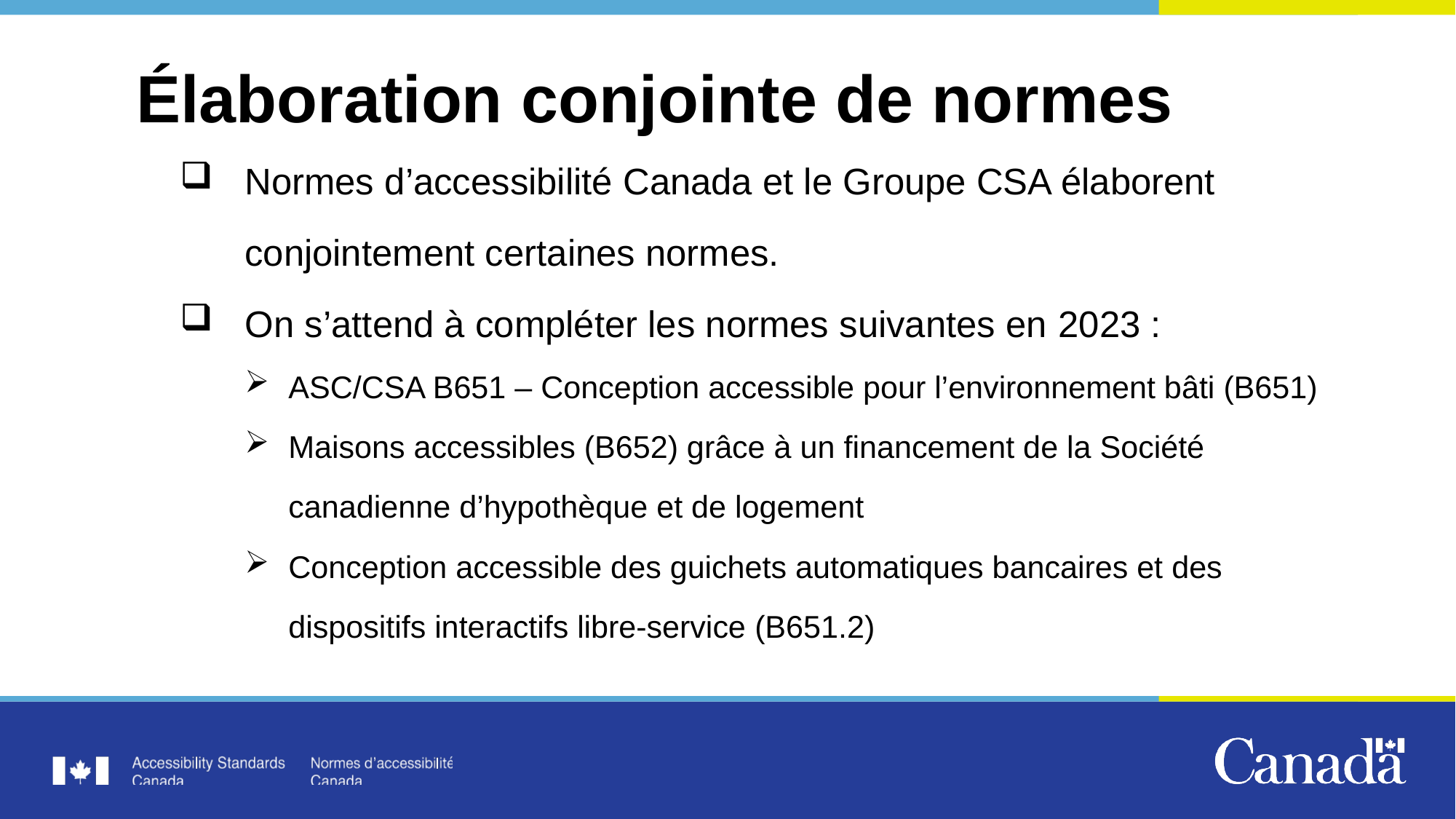

# Élaboration conjointe de normes
Normes d’accessibilité Canada et le Groupe CSA élaborent conjointement certaines normes.
On s’attend à compléter les normes suivantes en 2023 :
ASC/CSA B651 – Conception accessible pour l’environnement bâti (B651)
Maisons accessibles (B652) grâce à un financement de la Société canadienne d’hypothèque et de logement
Conception accessible des guichets automatiques bancaires et des dispositifs interactifs libre-service (B651.2)